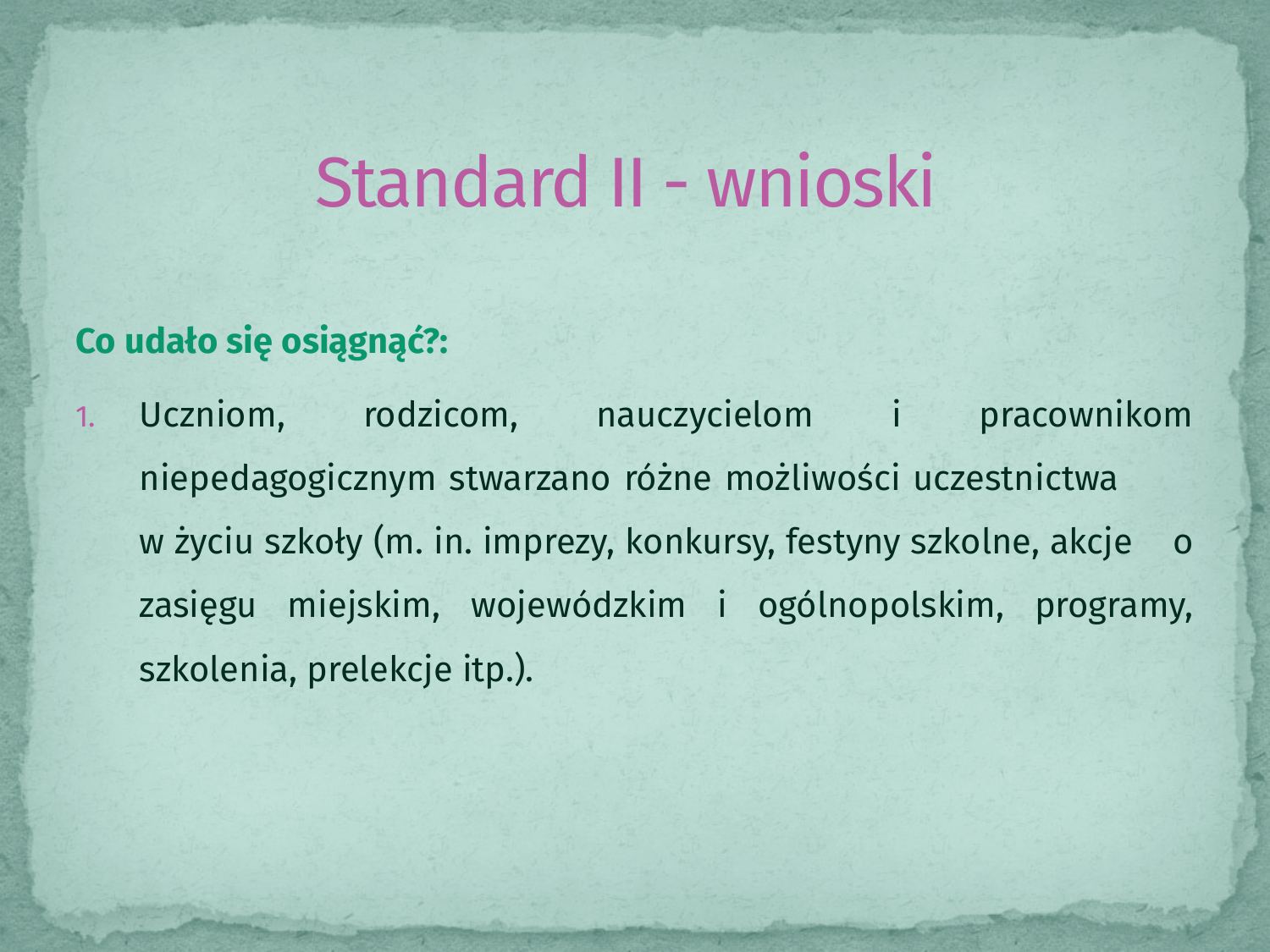

# Standard II - wnioski
Co udało się osiągnąć?:
Uczniom, rodzicom, nauczycielom i pracownikom niepedagogicznym stwarzano różne możliwości uczestnictwa       w życiu szkoły (m. in. imprezy, konkursy, festyny szkolne, akcje    o zasięgu miejskim, wojewódzkim i ogólnopolskim, programy, szkolenia, prelekcje itp.).